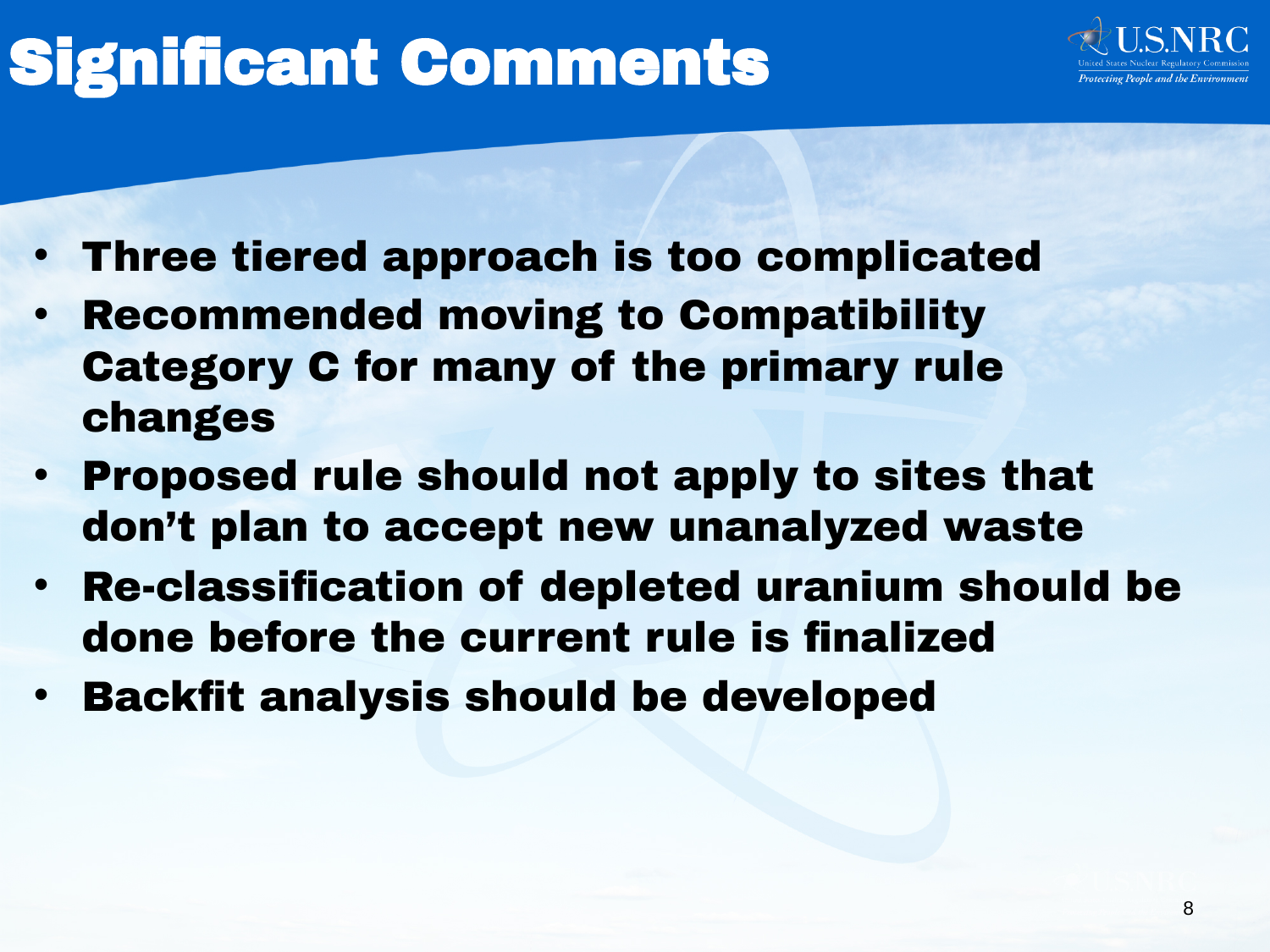

# Significant Comments
Three tiered approach is too complicated
Recommended moving to Compatibility Category C for many of the primary rule changes
Proposed rule should not apply to sites that don’t plan to accept new unanalyzed waste
Re-classification of depleted uranium should be done before the current rule is finalized
Backfit analysis should be developed

8